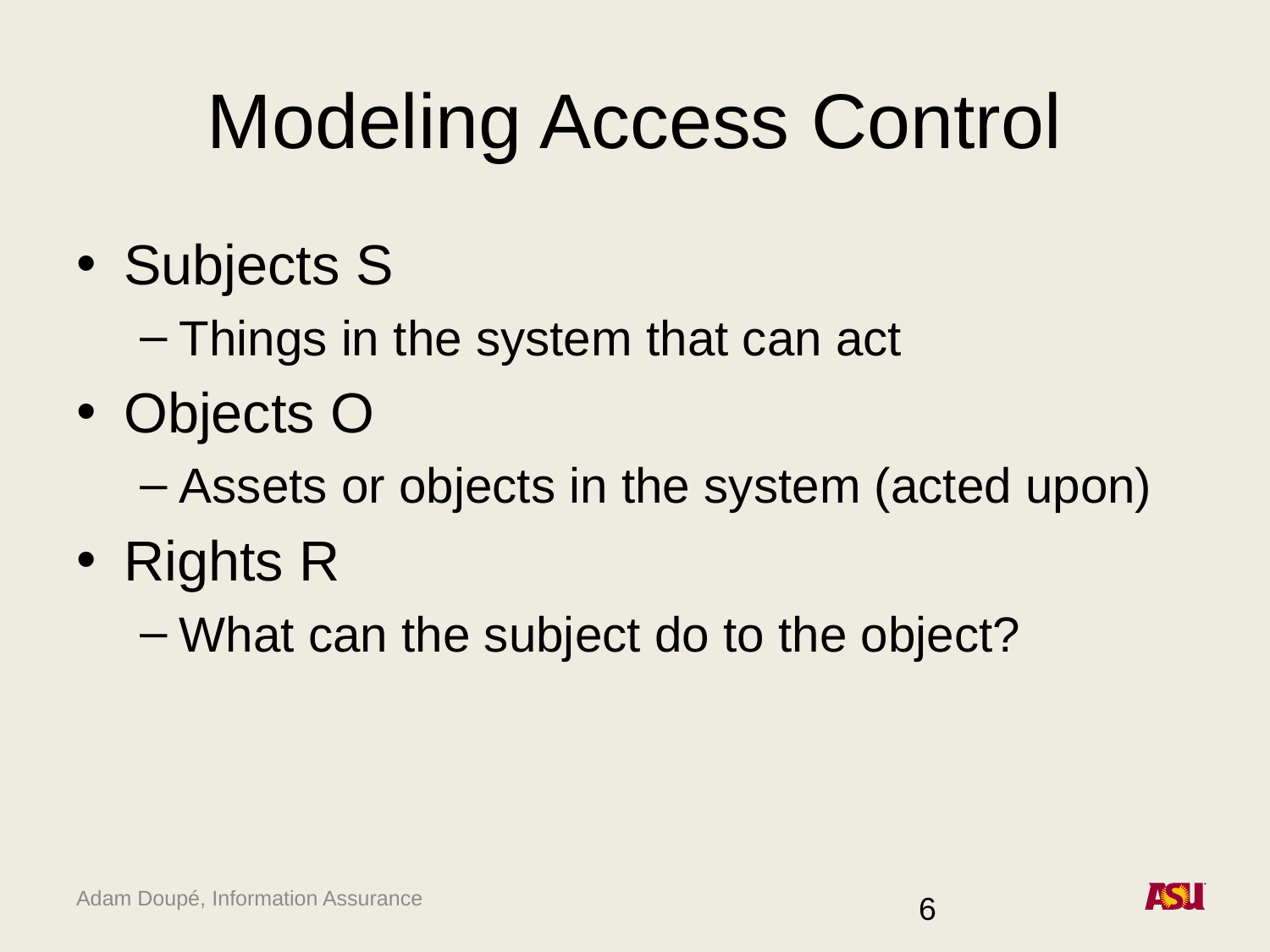

# Modeling Access Control
Subjects S
Things in the system that can act
Objects O
Assets or objects in the system (acted upon)
Rights R
What can the subject do to the object?
6